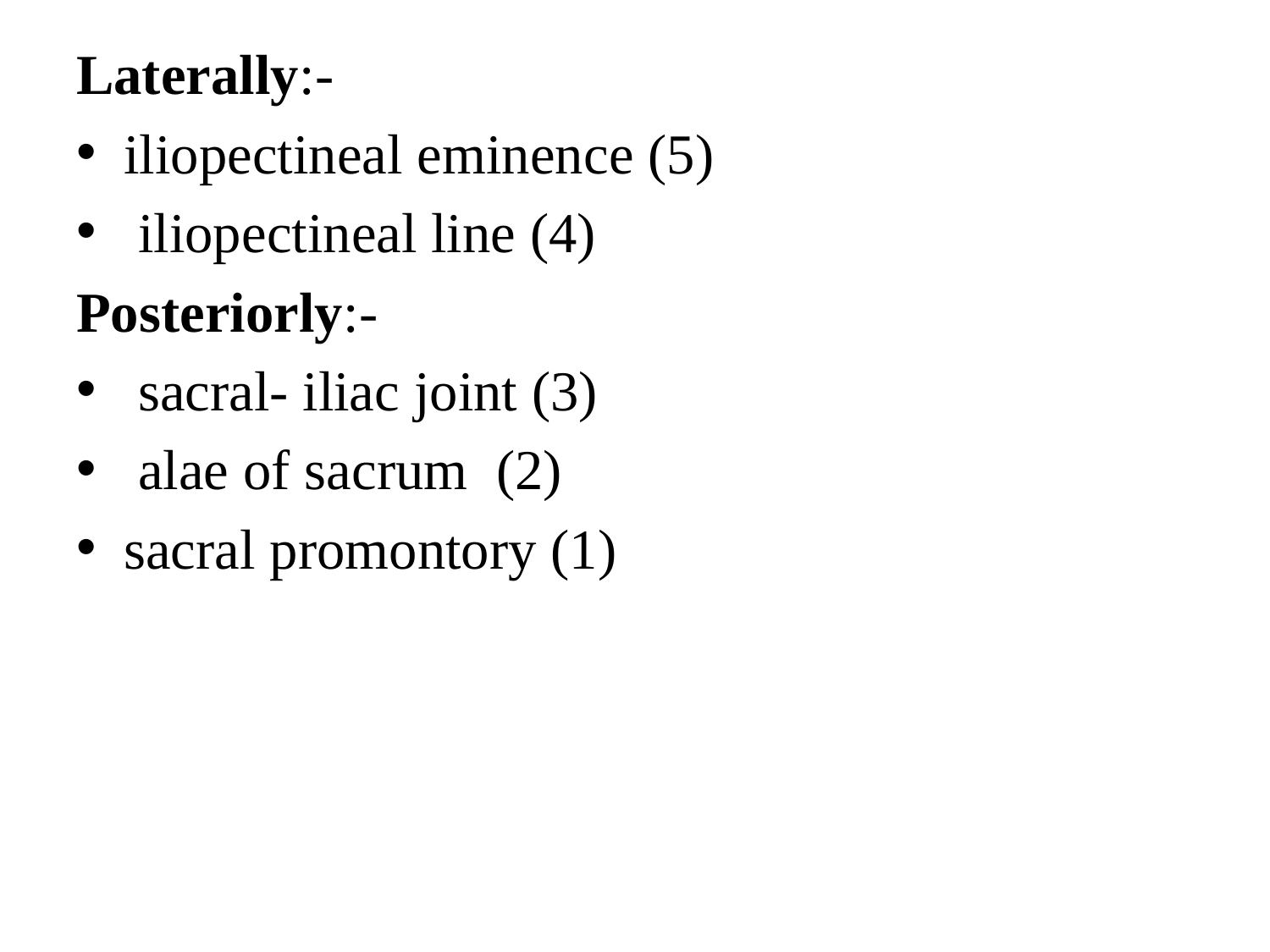

Laterally:-
iliopectineal eminence (5)
 iliopectineal line (4)
Posteriorly:-
 sacral- iliac joint (3)
 alae of sacrum  (2)
sacral promontory (1)